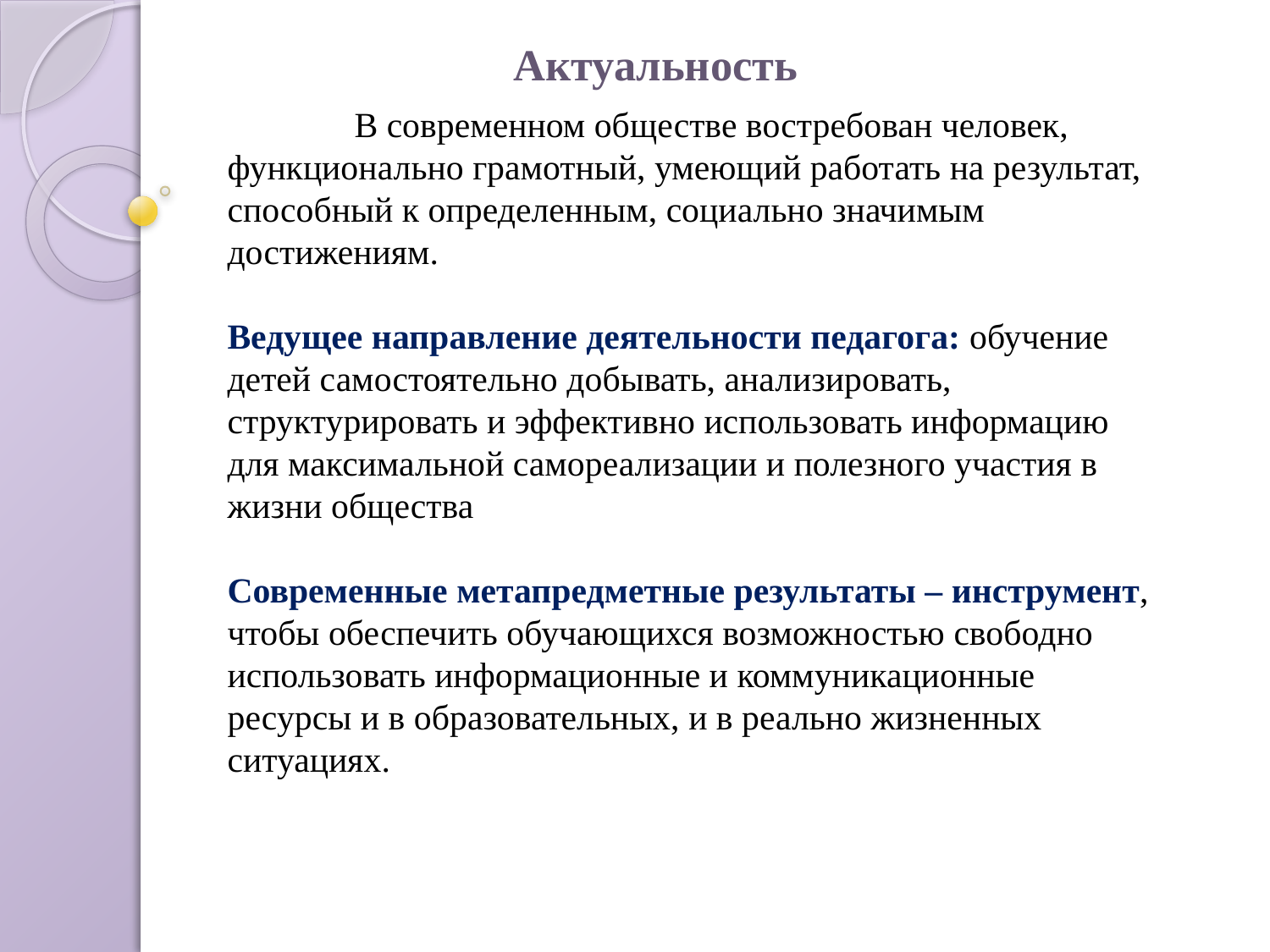

Актуальность
	В современном обществе востребован человек, функционально грамотный, умеющий работать на результат, способный к определенным, социально значимым достижениям.

Ведущее направление деятельности педагога: обучение детей самостоятельно добывать, анализировать, структурировать и эффективно использовать информацию для максимальной самореализации и полезного участия в жизни общества

Современные метапредметные результаты – инструмент, чтобы обеспечить обучающихся возможностью свободно использовать информационные и коммуникационные ресурсы и в образовательных, и в реально жизненных ситуациях.